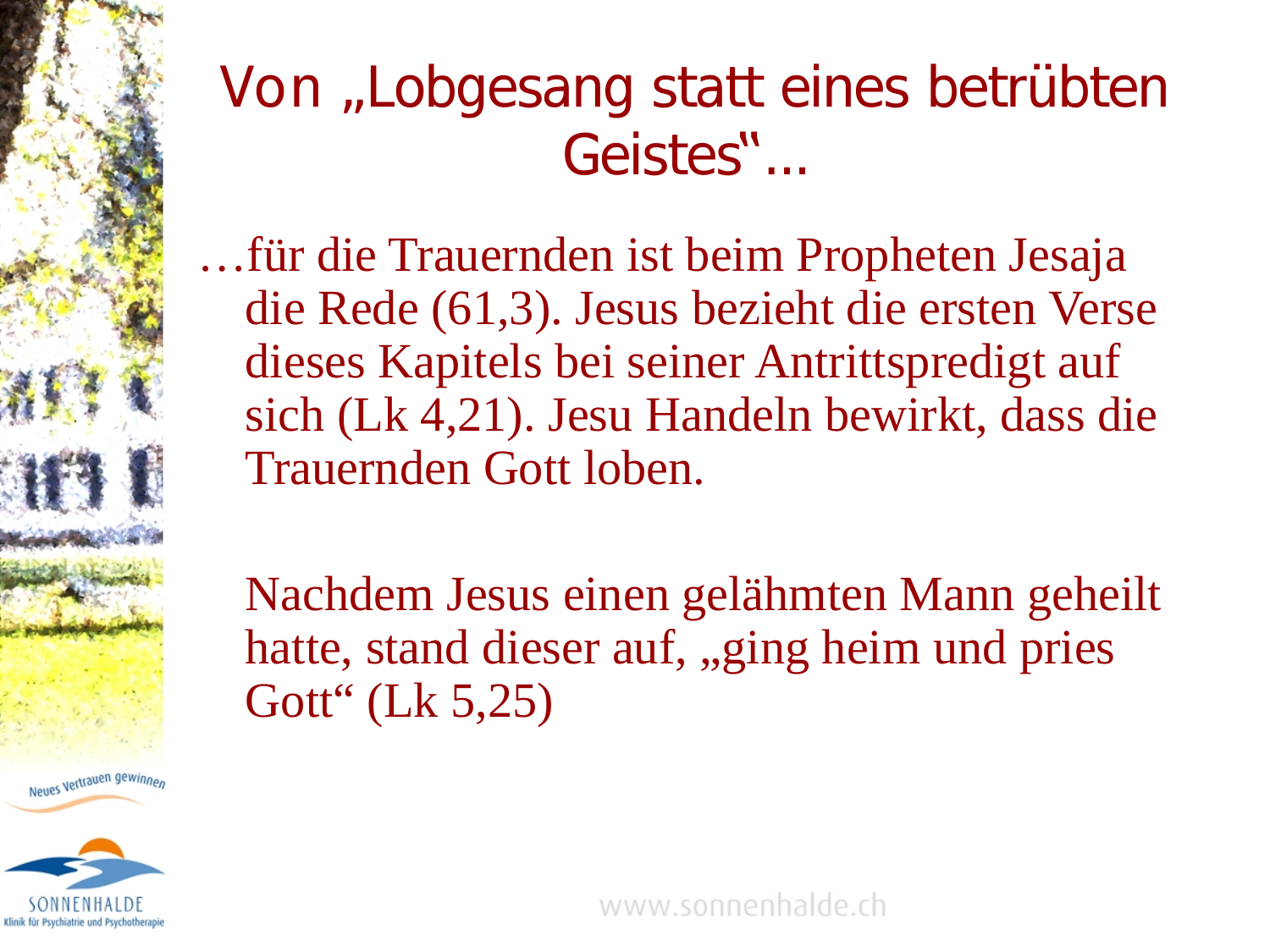

# Von „Lobgesang statt eines betrübten Geistes“…
…für die Trauernden ist beim Propheten Jesaja die Rede (61,3). Jesus bezieht die ersten Verse dieses Kapitels bei seiner Antrittspredigt auf sich (Lk 4,21). Jesu Handeln bewirkt, dass die Trauernden Gott loben.

	Nachdem Jesus einen gelähmten Mann geheilt hatte, stand dieser auf, „ging heim und pries Gott“ (Lk 5,25)